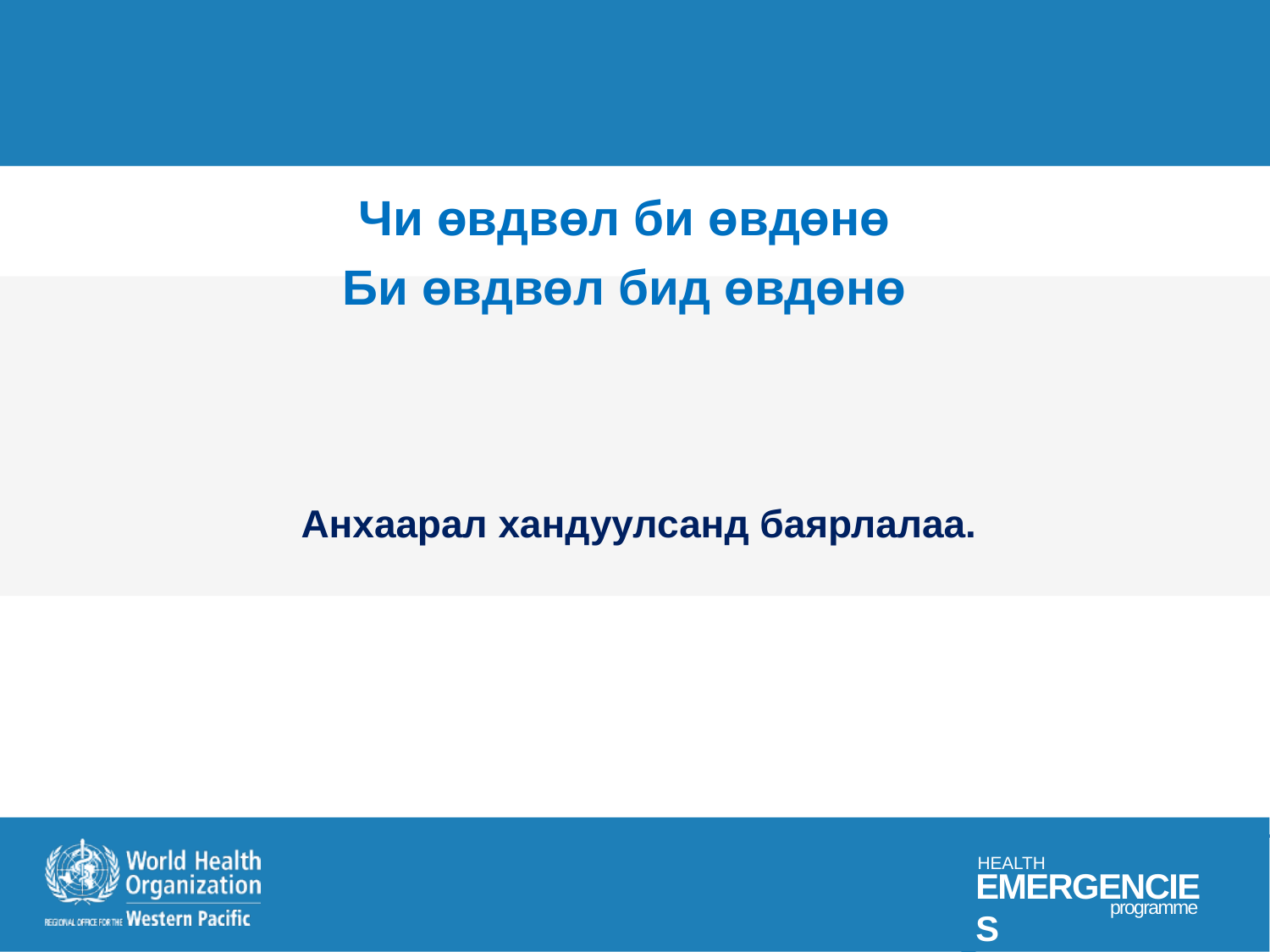

Чи өвдвөл би өвдөнө
Би өвдвөл бид өвдөнө
# Анхаарал хандуулсанд баярлалаа.